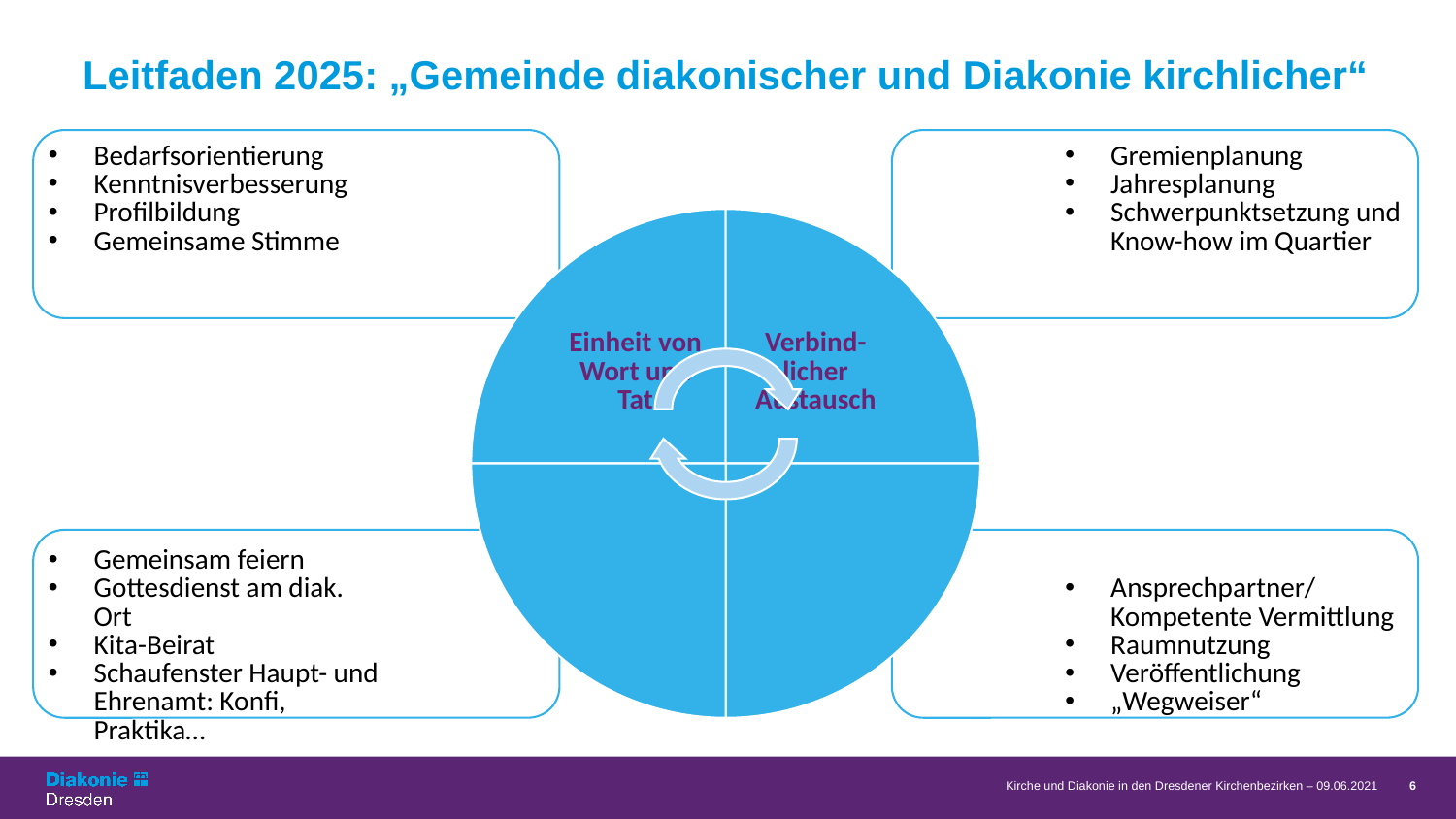

# Leitfaden 2025: „Gemeinde diakonischer und Diakonie kirchlicher“
Einheit von Wort und Tat
Bedarfsorientierung
Verbind-licher Austausch
Gemeinsam feiern
Gremienplanung
Kenntnisverbesserung
Gemeinsame Stimme
Profilbildung
Jahresplanung
Schwerpunktsetzung und Know-how im Quartier
Raumnutzung
„Wegweiser“
Veröffentlichung
Ansprechpartner/ Kompetente Vermittlung
Gottesdienst am diak. Ort
Kita-Beirat
Schaufenster Haupt- und Ehrenamt: Konfi, Praktika…
Kirche und Diakonie in den Dresdener Kirchenbezirken – 09.06.2021
6